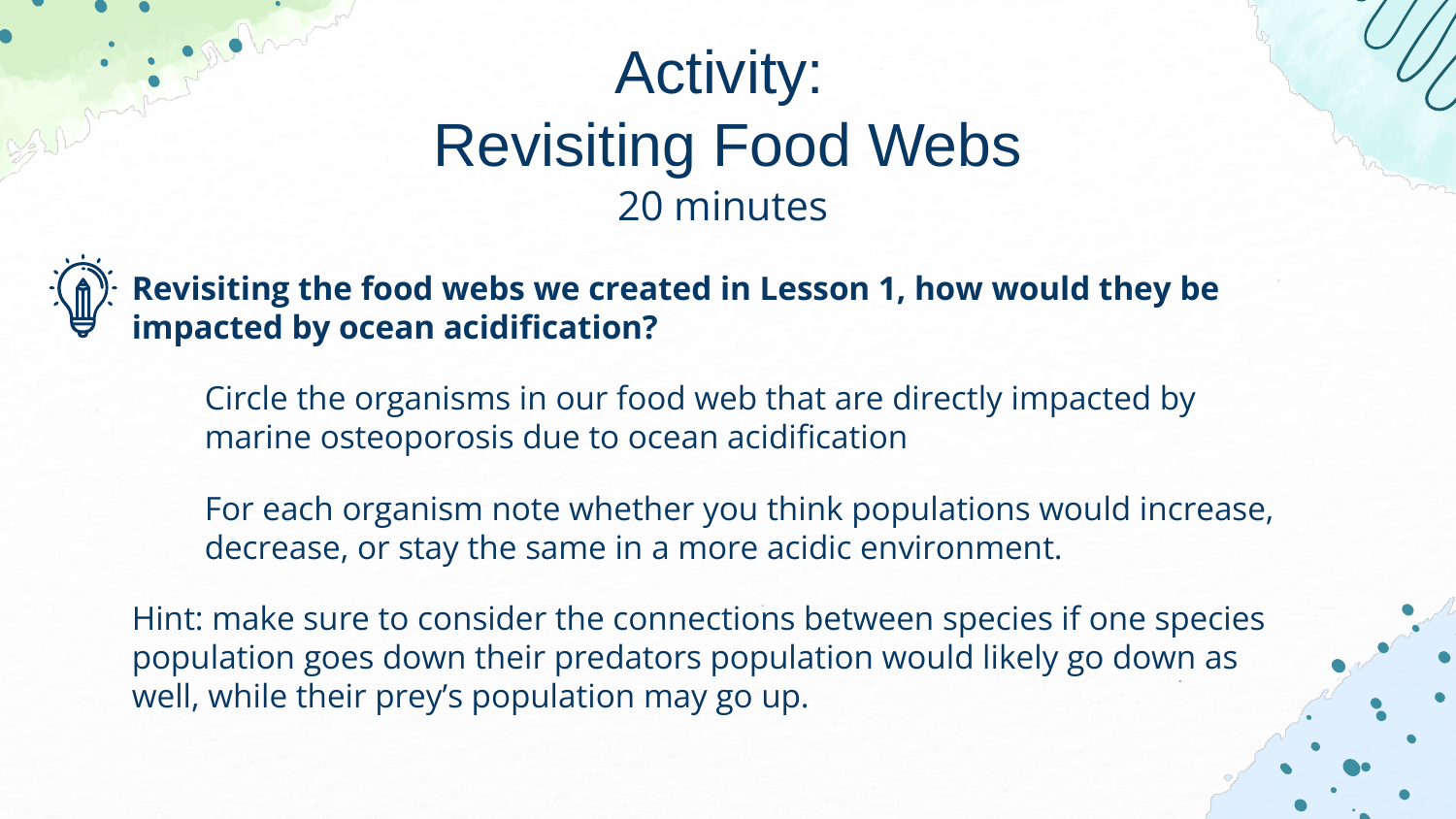

# Activity:
Revisiting Food Webs
20 minutes
Revisiting the food webs we created in Lesson 1, how would they be impacted by ocean acidification?
Circle the organisms in our food web that are directly impacted by marine osteoporosis due to ocean acidification
For each organism note whether you think populations would increase, decrease, or stay the same in a more acidic environment.
Hint: make sure to consider the connections between species if one species population goes down their predators population would likely go down as well, while their prey’s population may go up.